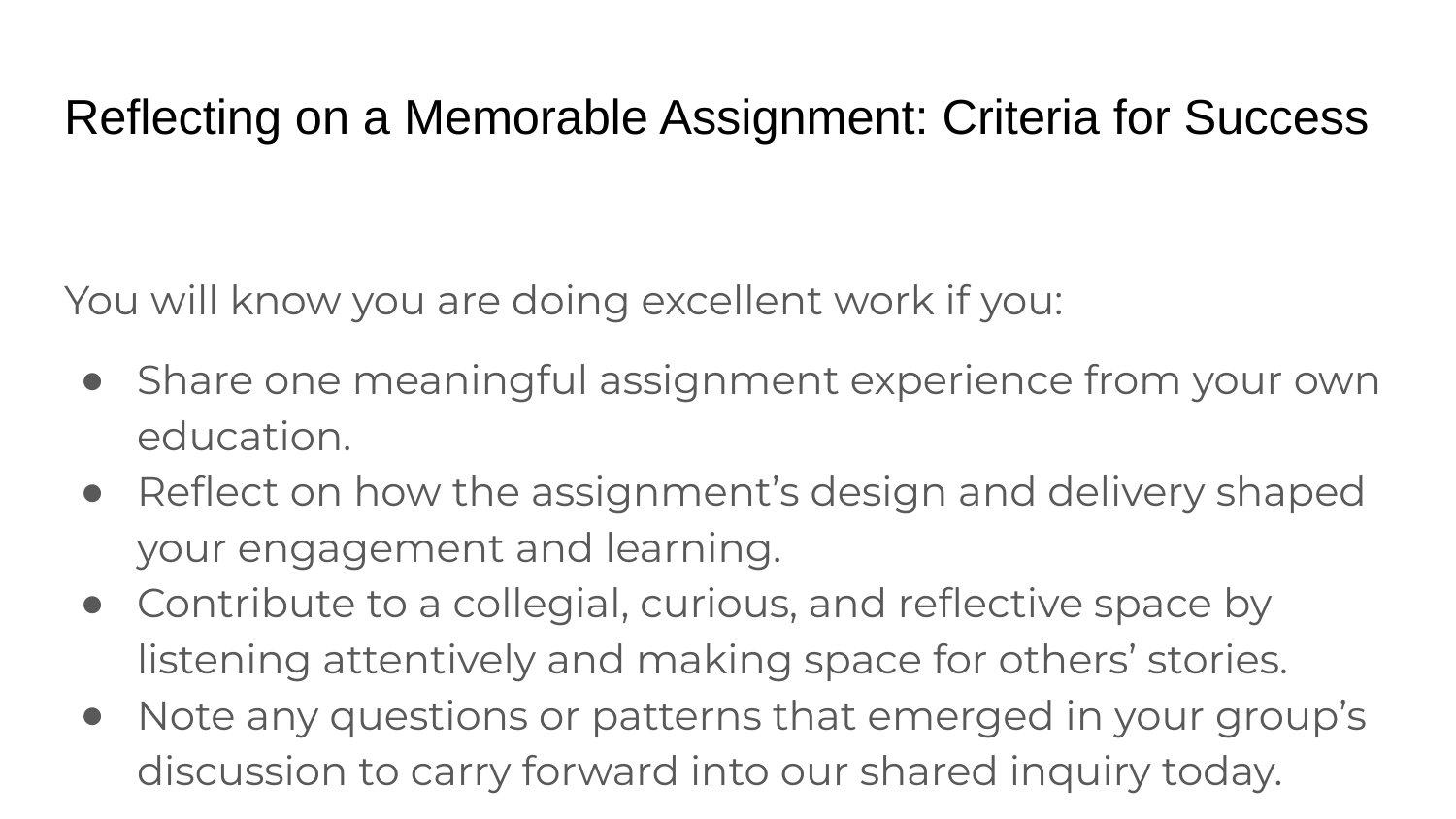

# Reflecting on a Memorable Assignment: Criteria for Success
You will know you are doing excellent work if you:
Share one meaningful assignment experience from your own education.
Reflect on how the assignment’s design and delivery shaped your engagement and learning.
Contribute to a collegial, curious, and reflective space by listening attentively and making space for others’ stories.
Note any questions or patterns that emerged in your group’s discussion to carry forward into our shared inquiry today.